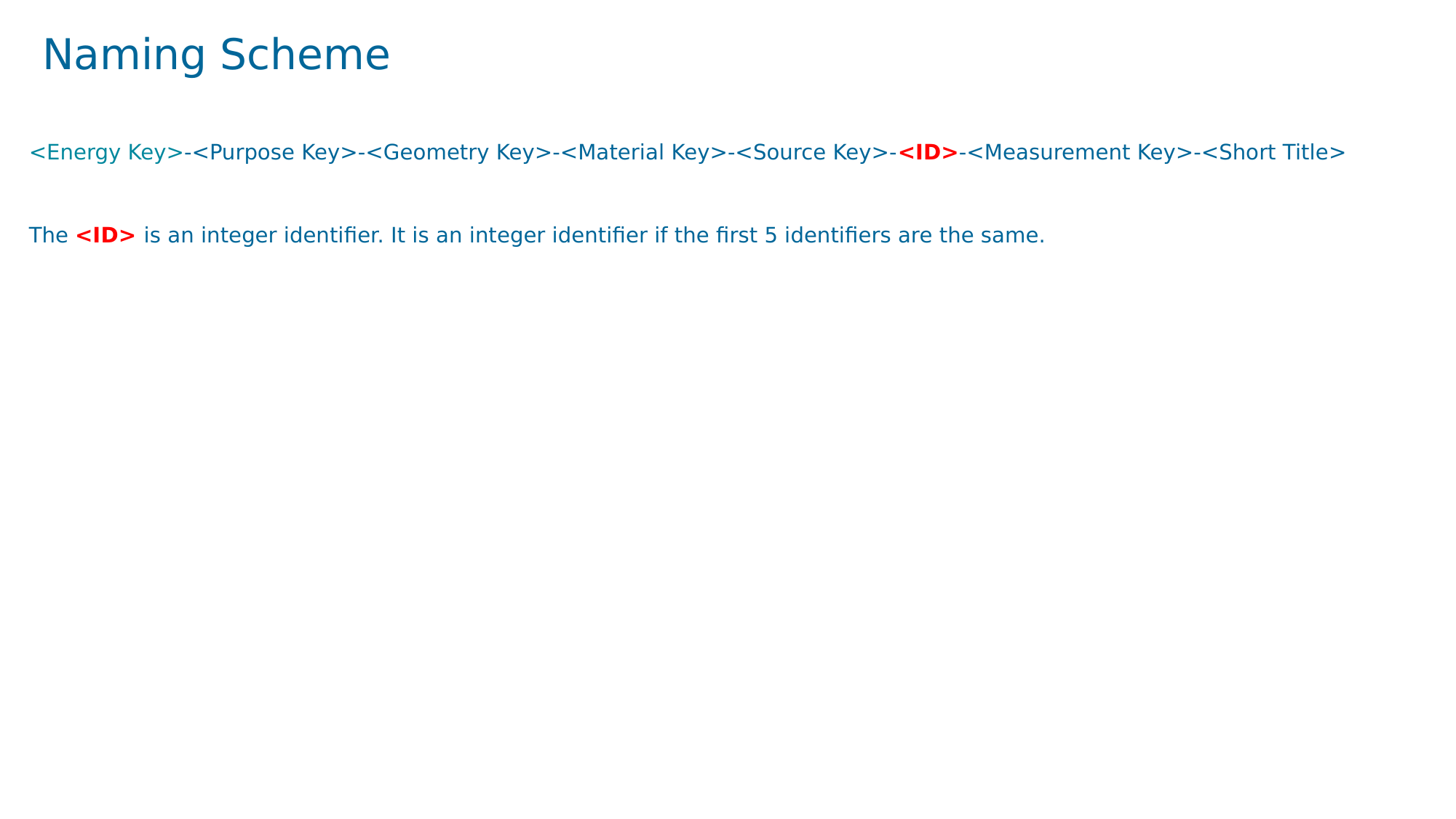

# Naming Scheme
<Energy Key>-<Purpose Key>-<Geometry Key>-<Material Key>-<Source Key>-<ID>-<Measurement Key>-<Short Title>

The <ID> is an integer identifier. It is an integer identifier if the first 5 identifiers are the same.